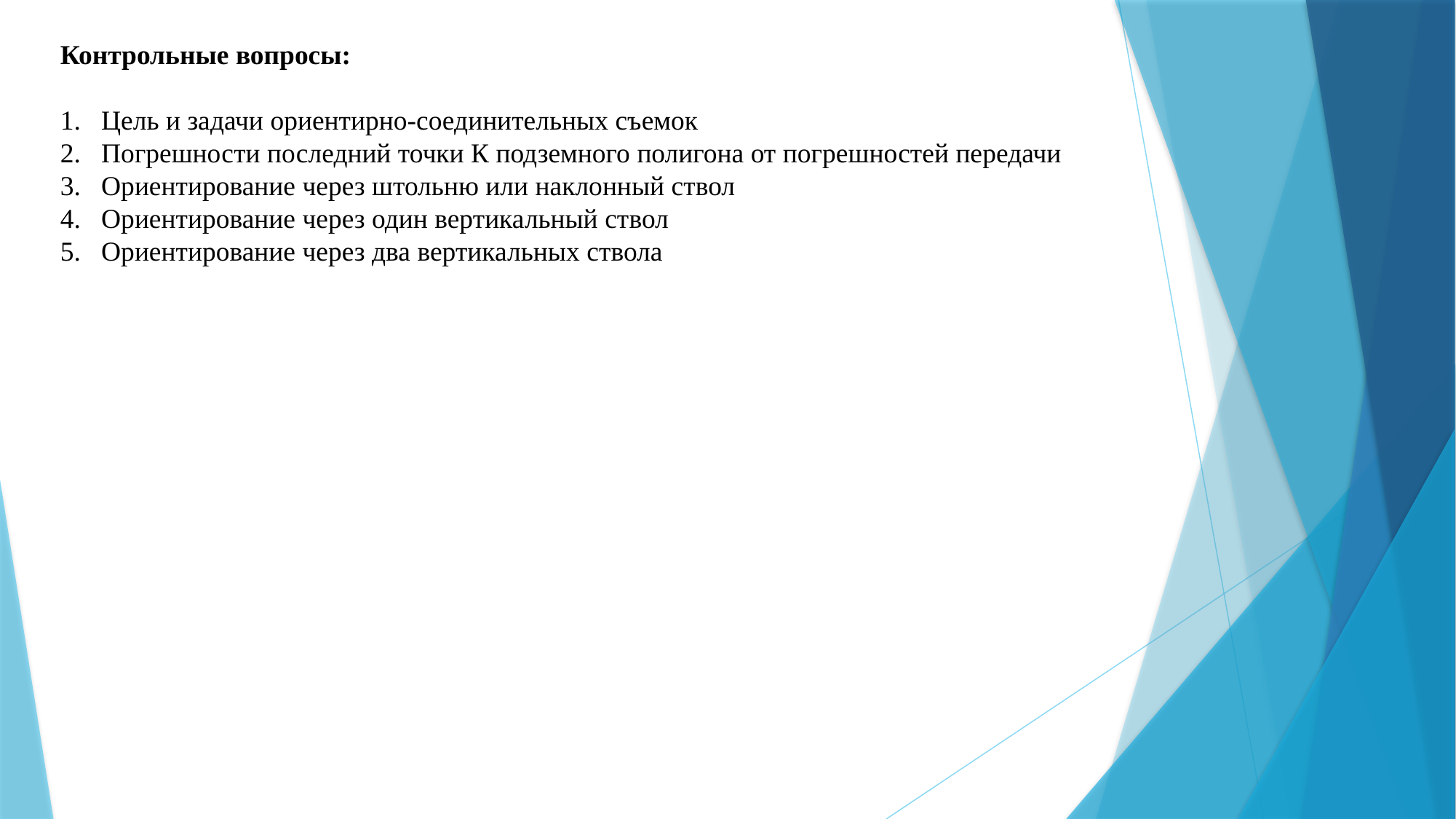

Контрольные вопросы:

Цель и задачи ориентирно-соединительных съемок
Погрешности последний точки К подземного полигона от погрешностей передачи
Ориентирование через штольню или наклонный ствол
Ориентирование через один вертикальный ствол
Ориентирование через два вертикальных ствола